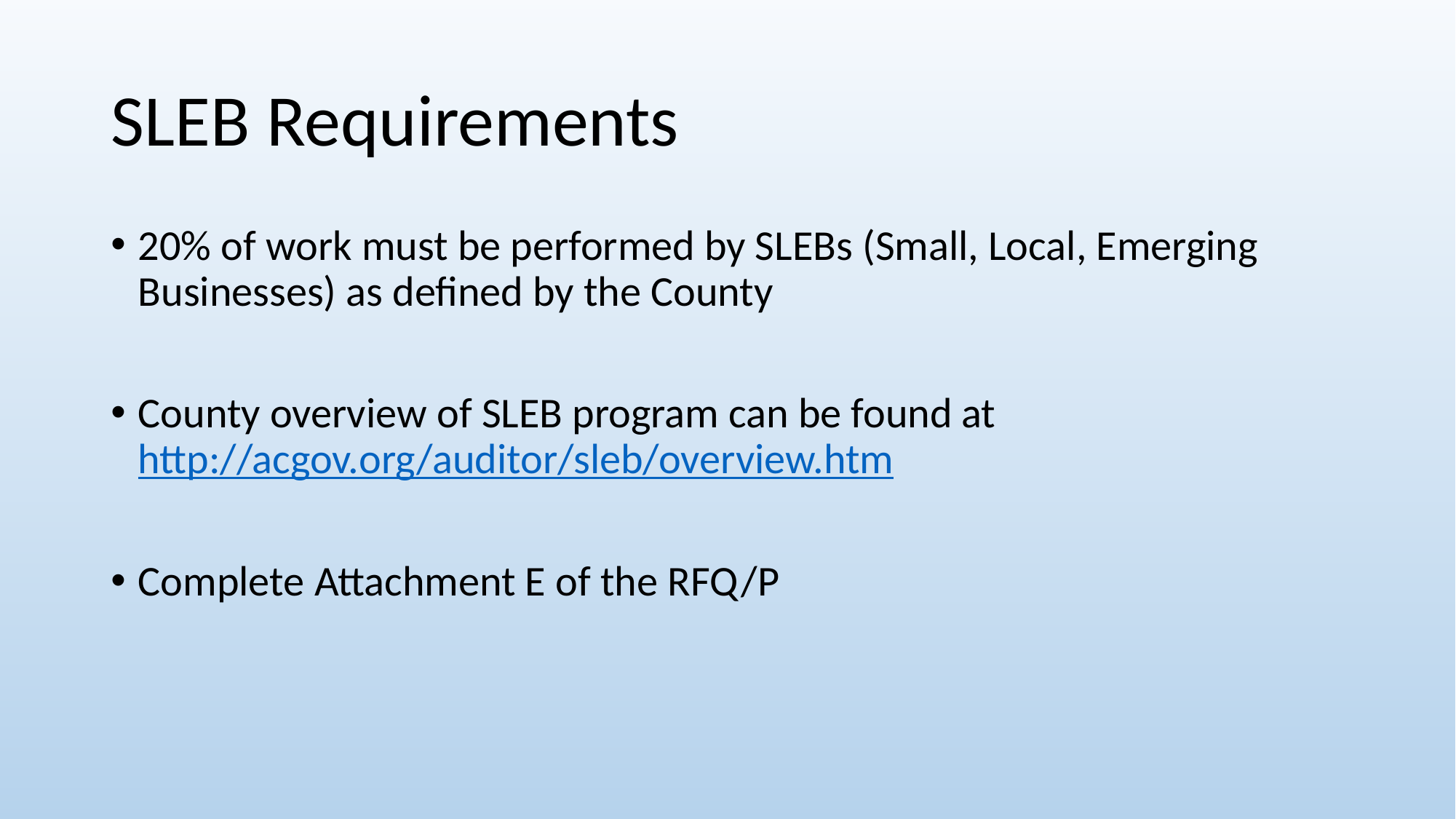

# SLEB Requirements
20% of work must be performed by SLEBs (Small, Local, Emerging Businesses) as defined by the County

County overview of SLEB program can be found at http://acgov.org/auditor/sleb/overview.htm

Complete Attachment E of the RFQ/P